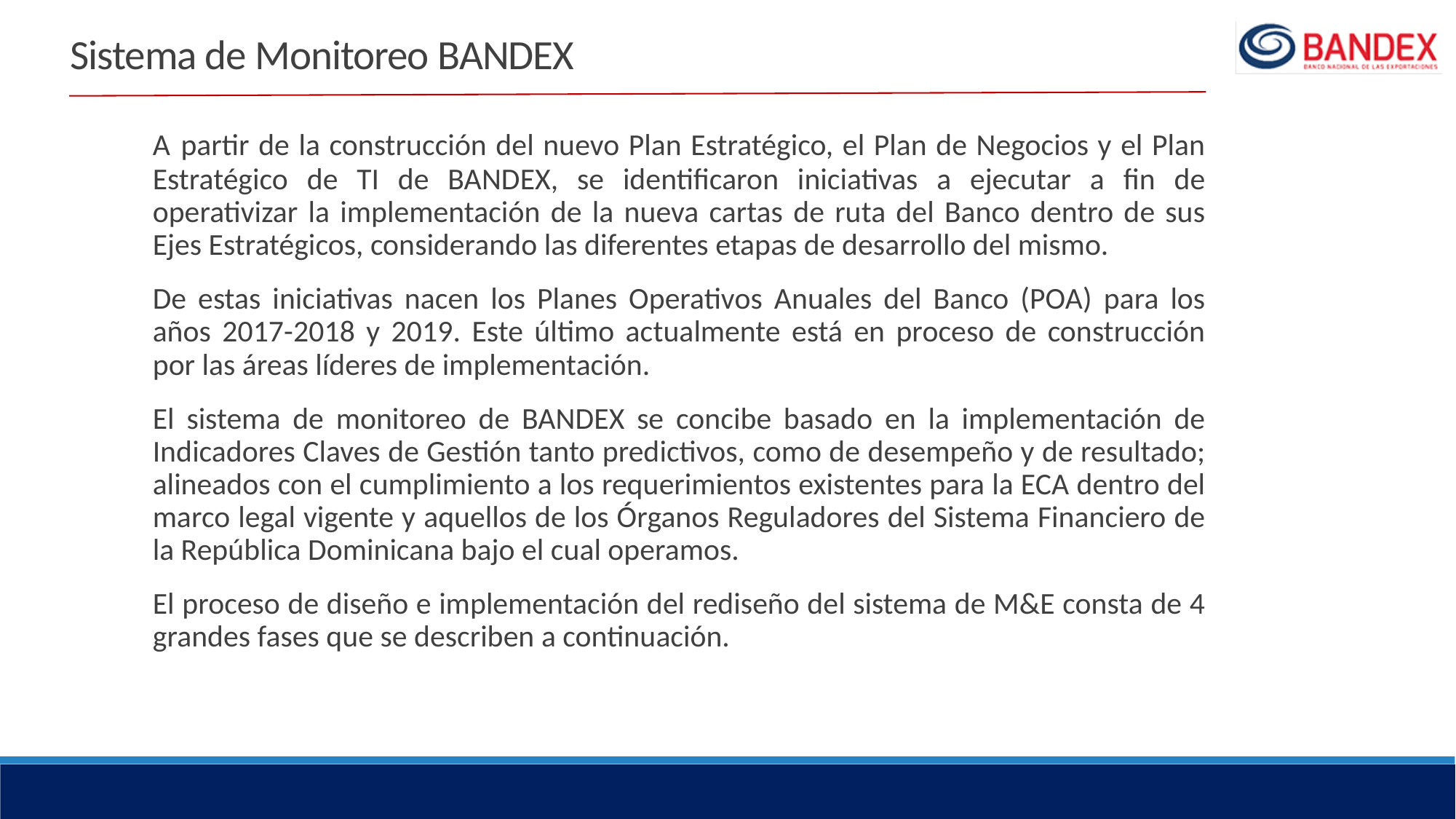

# Sistema de Monitoreo BANDEX
A partir de la construcción del nuevo Plan Estratégico, el Plan de Negocios y el Plan Estratégico de TI de BANDEX, se identificaron iniciativas a ejecutar a fin de operativizar la implementación de la nueva cartas de ruta del Banco dentro de sus Ejes Estratégicos, considerando las diferentes etapas de desarrollo del mismo.
De estas iniciativas nacen los Planes Operativos Anuales del Banco (POA) para los años 2017-2018 y 2019. Este último actualmente está en proceso de construcción por las áreas líderes de implementación.
El sistema de monitoreo de BANDEX se concibe basado en la implementación de Indicadores Claves de Gestión tanto predictivos, como de desempeño y de resultado; alineados con el cumplimiento a los requerimientos existentes para la ECA dentro del marco legal vigente y aquellos de los Órganos Reguladores del Sistema Financiero de la República Dominicana bajo el cual operamos.
El proceso de diseño e implementación del rediseño del sistema de M&E consta de 4 grandes fases que se describen a continuación.